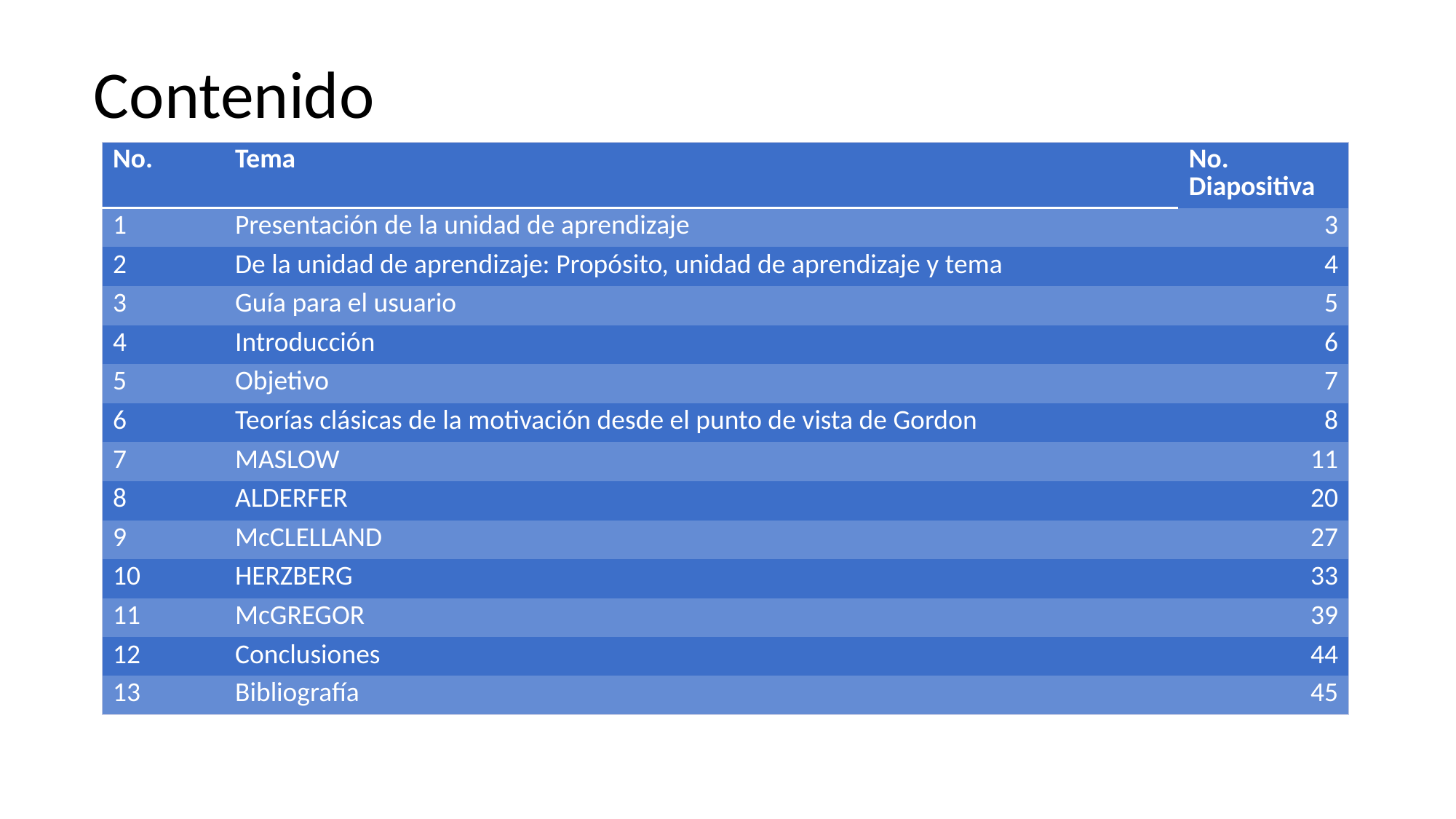

# Contenido
| No. | Tema | No. Diapositiva |
| --- | --- | --- |
| 1 | Presentación de la unidad de aprendizaje | 3 |
| 2 | De la unidad de aprendizaje: Propósito, unidad de aprendizaje y tema | 4 |
| 3 | Guía para el usuario | 5 |
| 4 | Introducción | 6 |
| 5 | Objetivo | 7 |
| 6 | Teorías clásicas de la motivación desde el punto de vista de Gordon | 8 |
| 7 | MASLOW | 11 |
| 8 | ALDERFER | 20 |
| 9 | McCLELLAND | 27 |
| 10 | HERZBERG | 33 |
| 11 | McGREGOR | 39 |
| 12 | Conclusiones | 44 |
| 13 | Bibliografía | 45 |